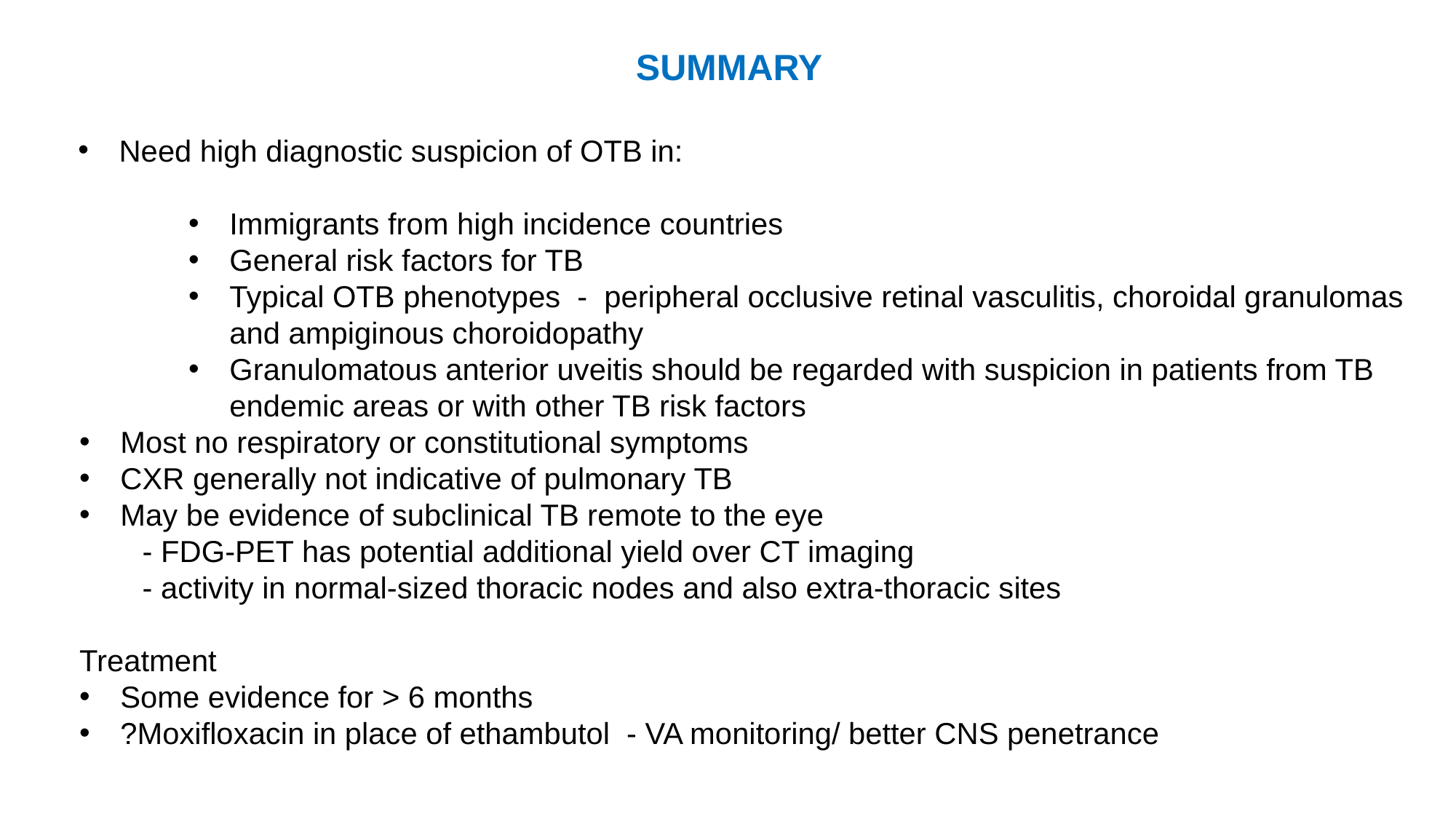

SUMMARY

Need high diagnostic suspicion of OTB in:

Immigrants from high incidence countries
General risk factors for TB
Typical OTB phenotypes  -  peripheral occlusive retinal vasculitis, choroidal granulomas and ampiginous choroidopathy
Granulomatous anterior uveitis should be regarded with suspicion in patients from TB endemic areas or with other TB risk factors
Most no respiratory or constitutional symptoms
CXR generally not indicative of pulmonary TB
May be evidence of subclinical TB remote to the eye
 - FDG-PET has potential additional yield over CT imaging
 - activity in normal-sized thoracic nodes and also extra-thoracic sites

Treatment
Some evidence for > 6 months
?Moxifloxacin in place of ethambutol  - VA monitoring/ better CNS penetrance